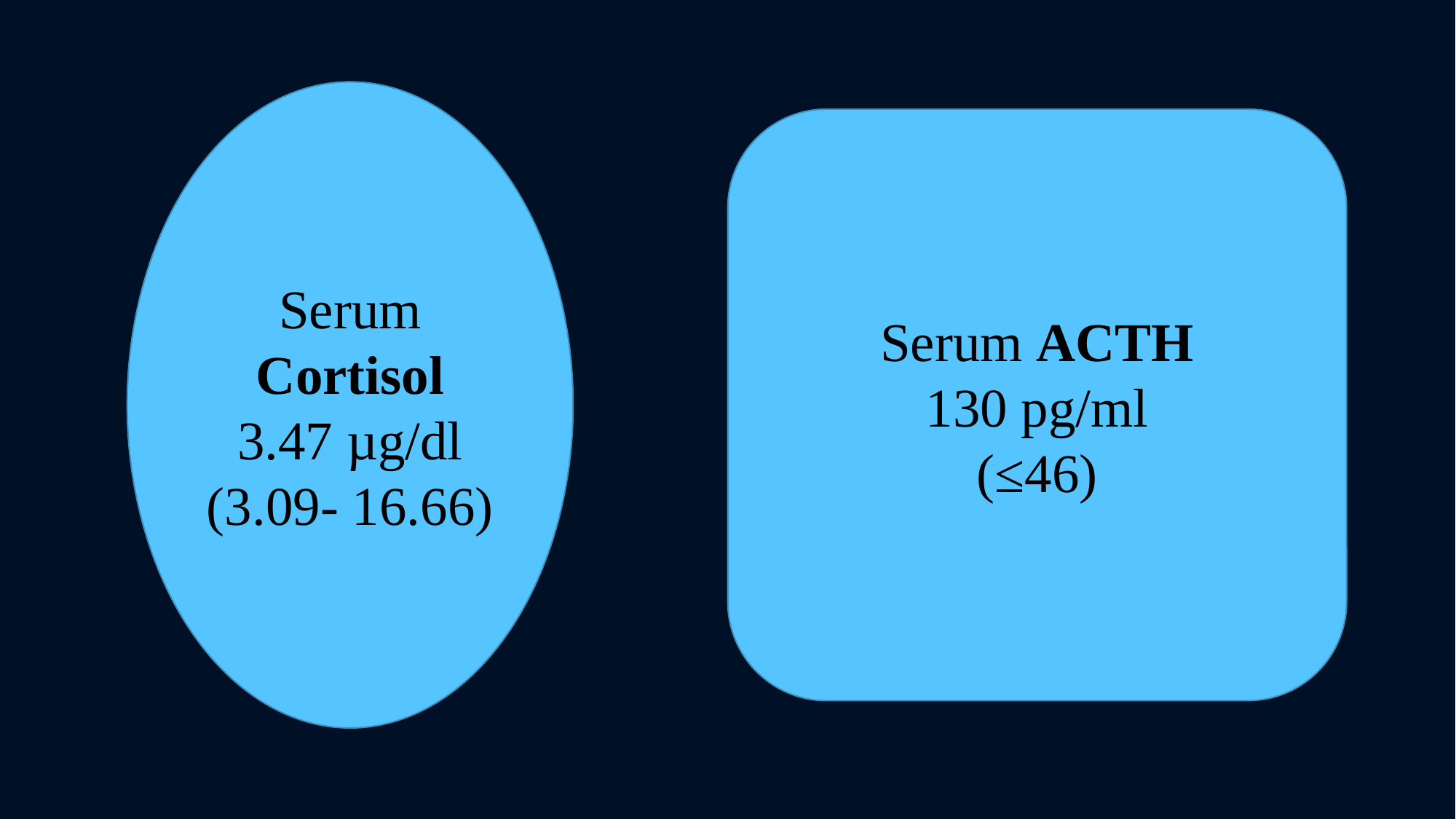

Serum Cortisol
3.47 µg/dl
(3.09- 16.66)
Serum ACTH
130 pg/ml
(≤46)